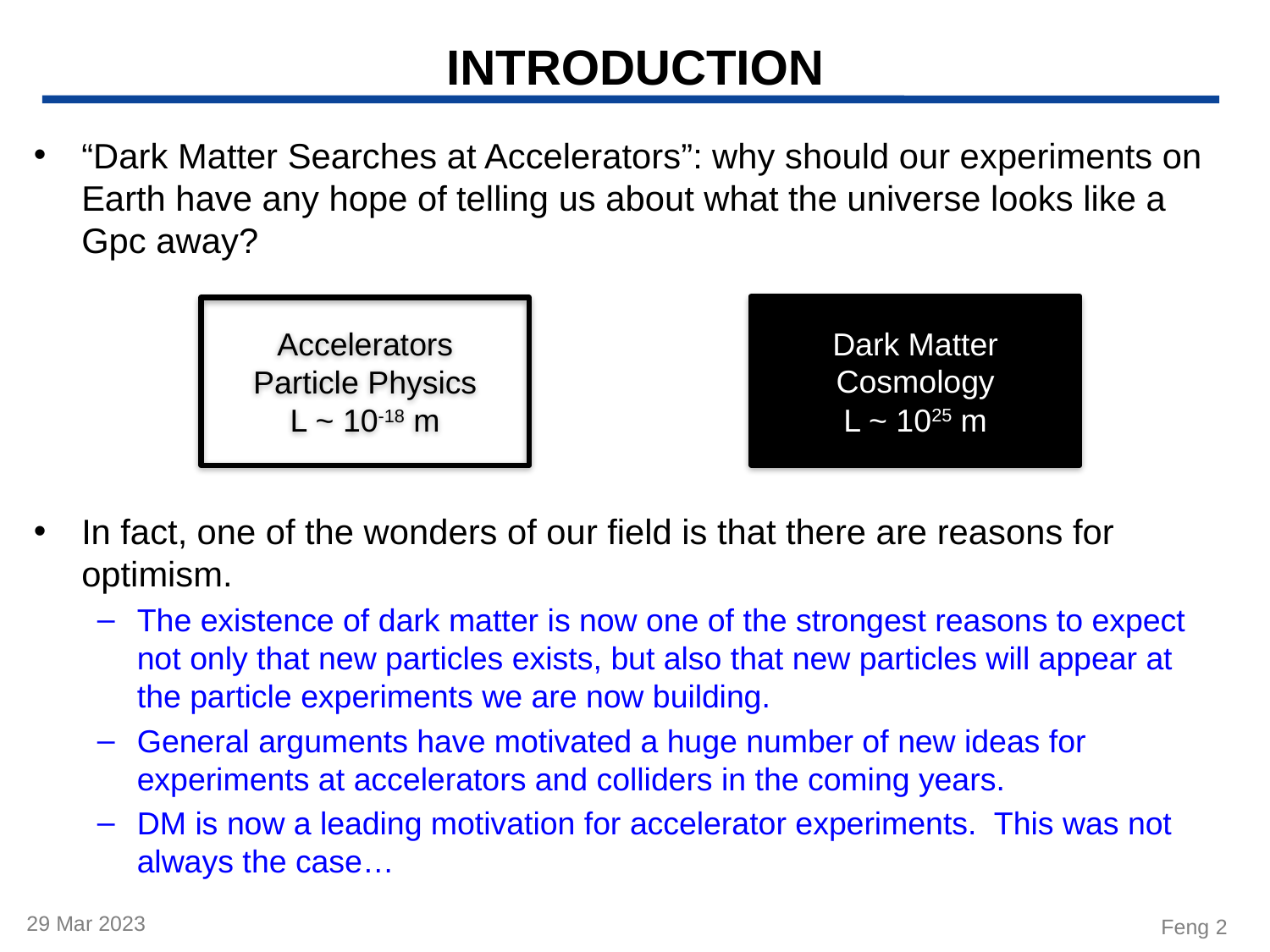

# INTRODUCTION
“Dark Matter Searches at Accelerators”: why should our experiments on Earth have any hope of telling us about what the universe looks like a Gpc away?

In fact, one of the wonders of our field is that there are reasons for optimism.
The existence of dark matter is now one of the strongest reasons to expect not only that new particles exists, but also that new particles will appear at the particle experiments we are now building.
General arguments have motivated a huge number of new ideas for experiments at accelerators and colliders in the coming years.
DM is now a leading motivation for accelerator experiments.  This was not always the case…
Dark Matter
Cosmology
L ~ 1025 m
Accelerators
Particle Physics
L ~ 10-18 m